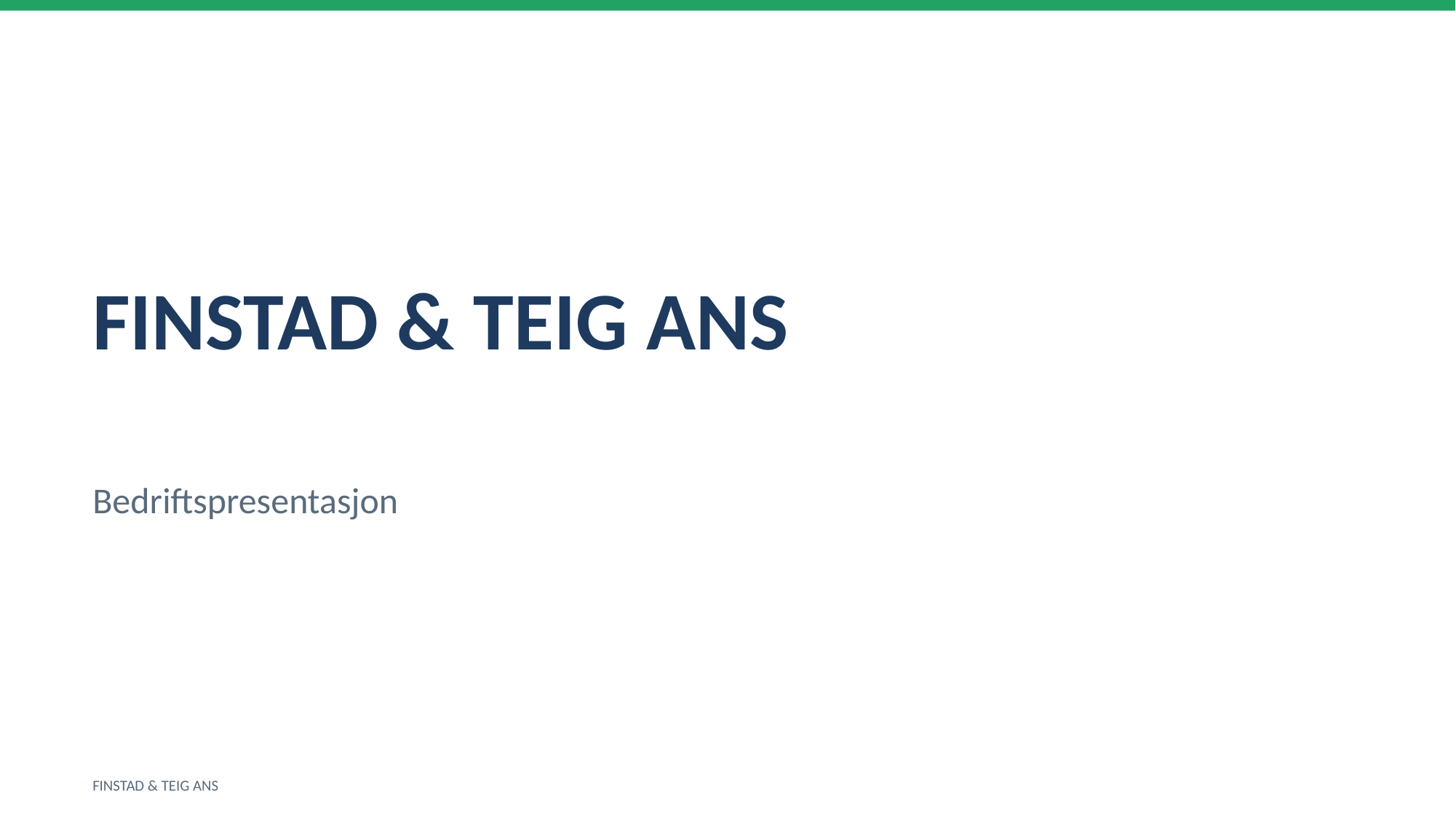

FINSTAD & TEIG ANS
Bedriftspresentasjon
FINSTAD & TEIG ANS